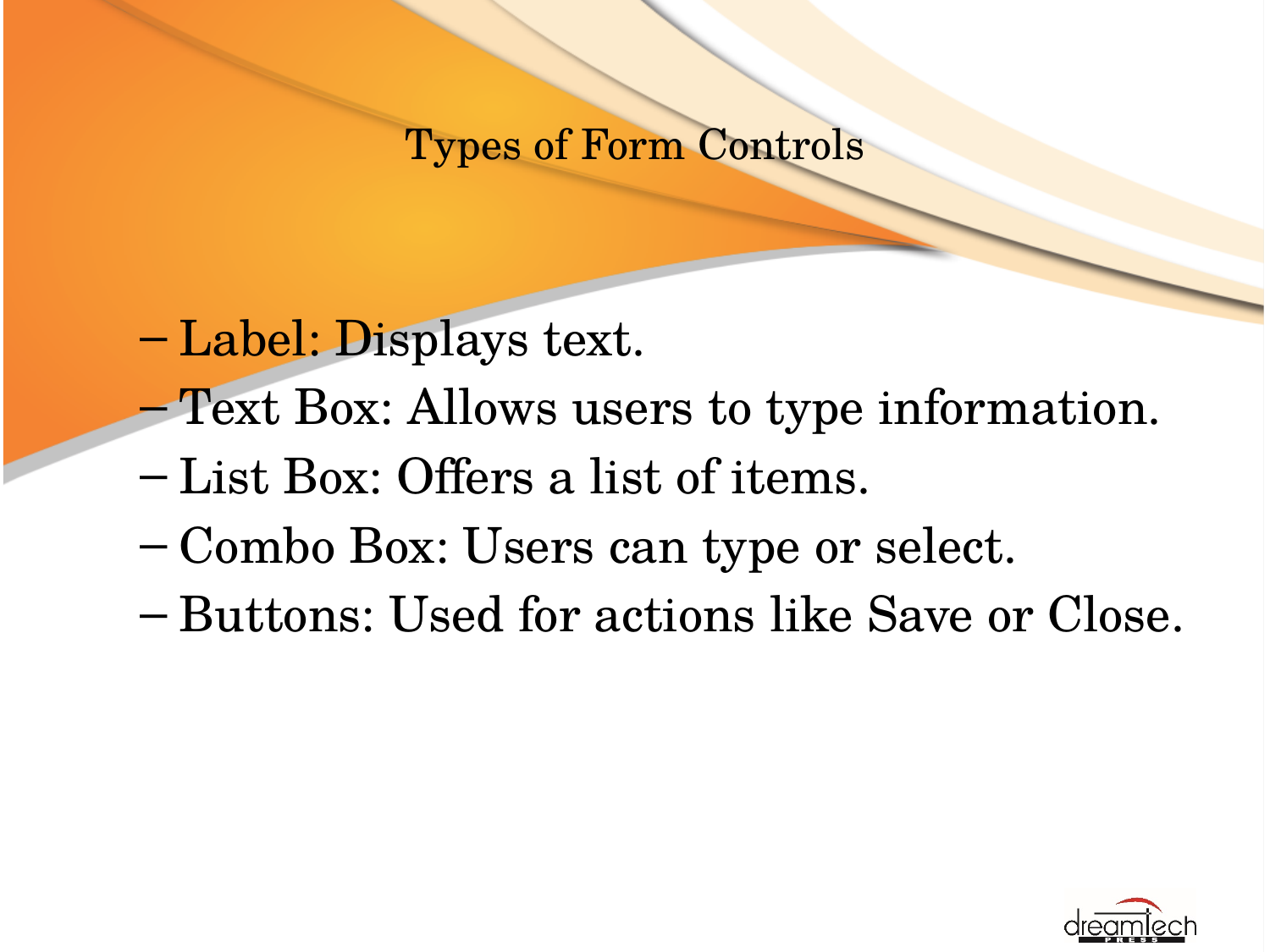

# Types of Form Controls

Label: Displays text.
Text Box: Allows users to type information.
List Box: Offers a list of items.
Combo Box: Users can type or select.
Buttons: Used for actions like Save or Close.